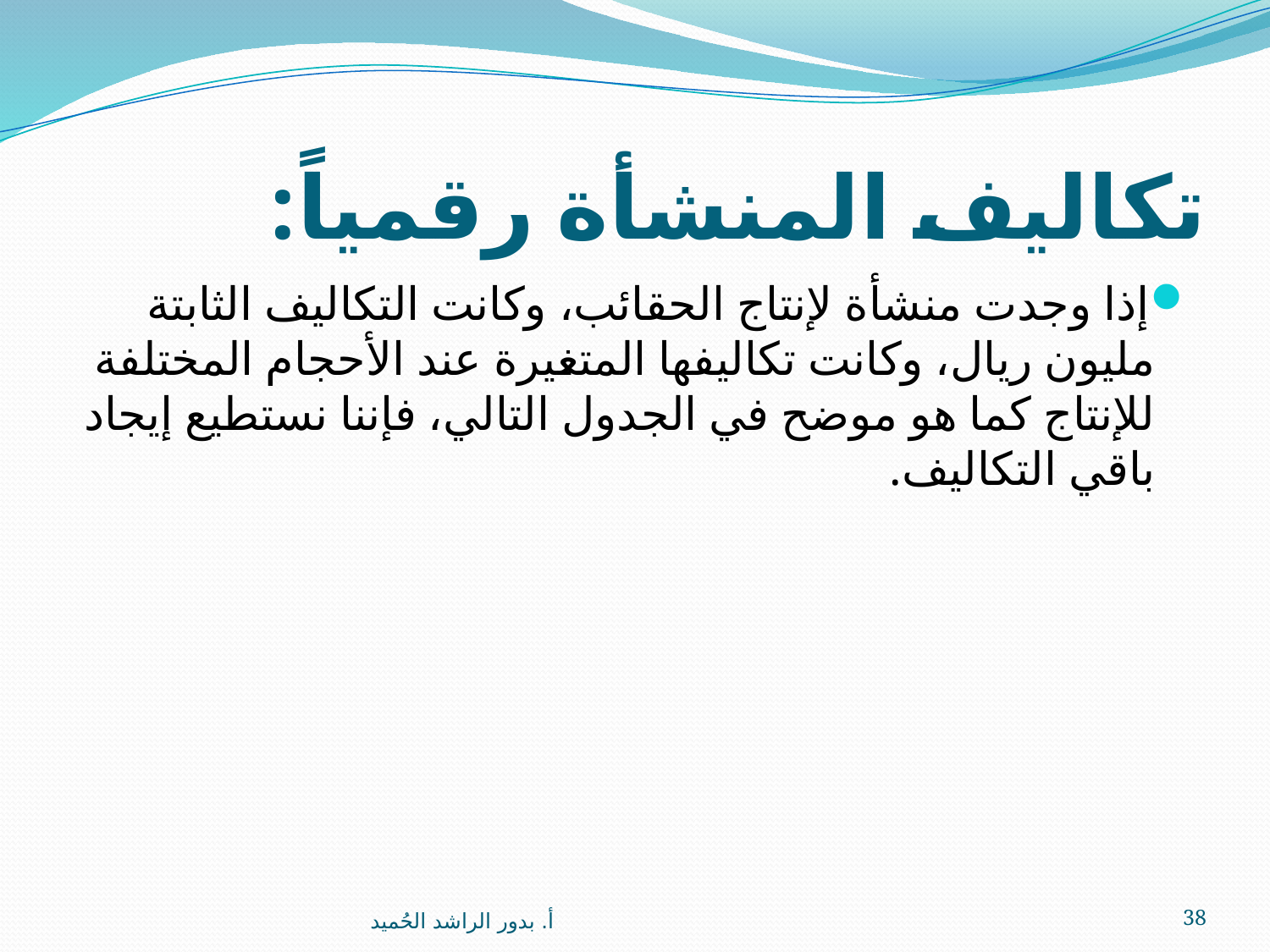

# تكاليف المنشأة رقمياً:
إذا وجدت منشأة لإنتاج الحقائب، وكانت التكاليف الثابتة مليون ريال، وكانت تكاليفها المتغيرة عند الأحجام المختلفة للإنتاج كما هو موضح في الجدول التالي، فإننا نستطيع إيجاد باقي التكاليف.

أ. بدور الراشد الحُميد
38